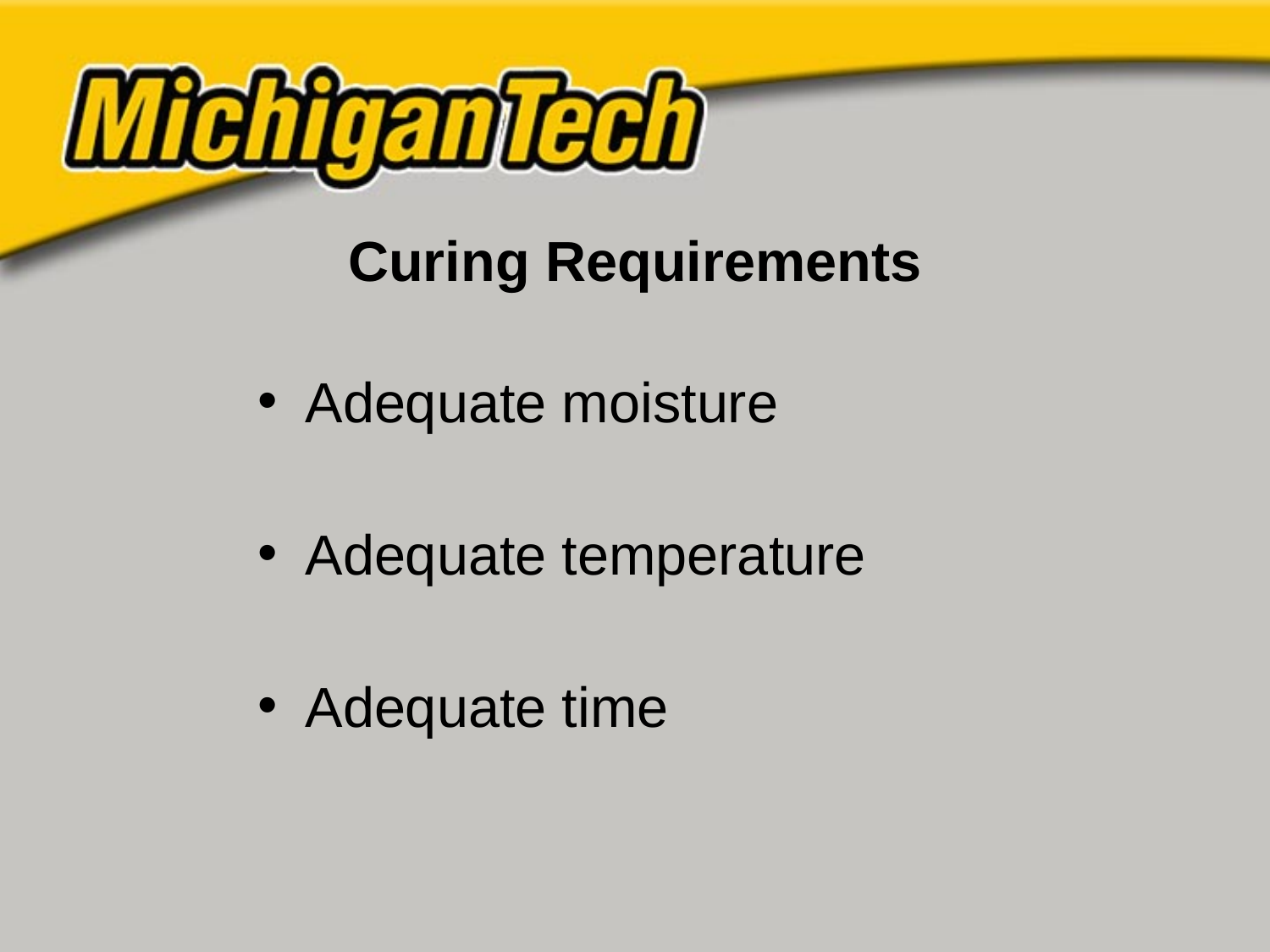

# Curing Requirements
Adequate moisture
Adequate temperature
Adequate time